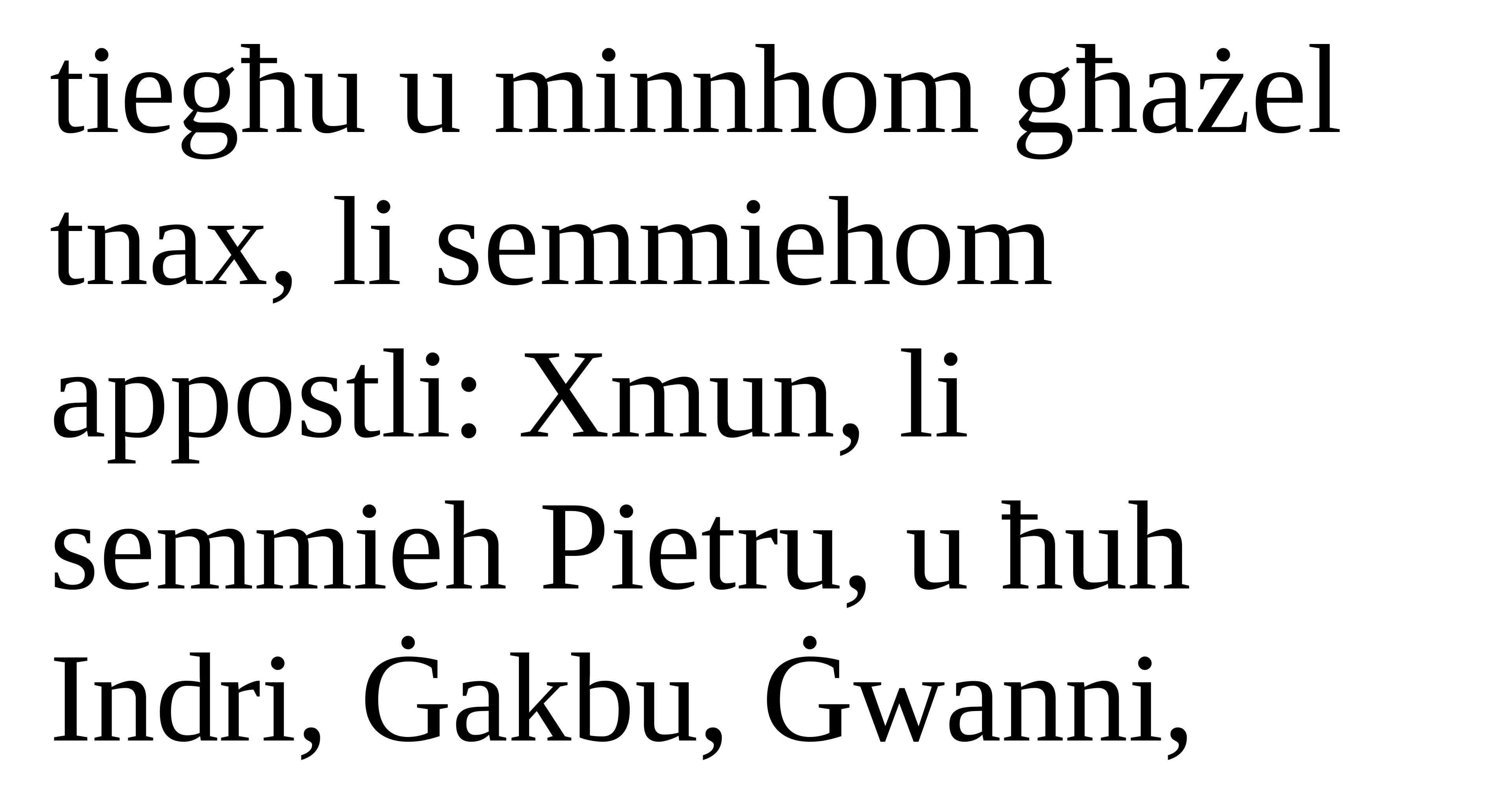

tiegħu u minnhom għażel tnax, li semmiehom  appostli: Xmun, li semmieh Pietru, u ħuh Indri, Ġakbu, Ġwanni,